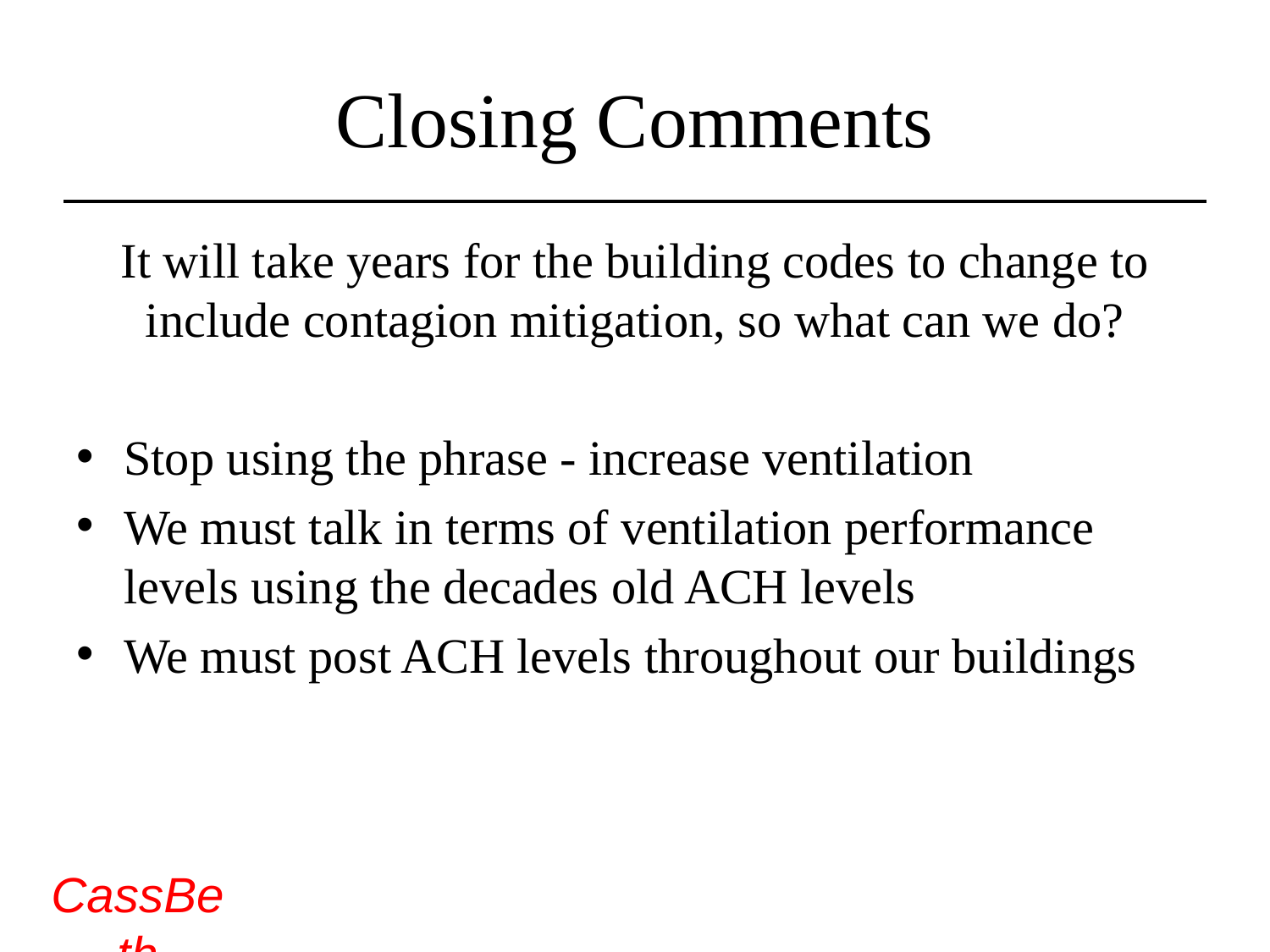

# Closing Comments
It will take years for the building codes to change to include contagion mitigation, so what can we do?

Stop using the phrase - increase ventilation
We must talk in terms of ventilation performance levels using the decades old ACH levels
We must post ACH levels throughout our buildings